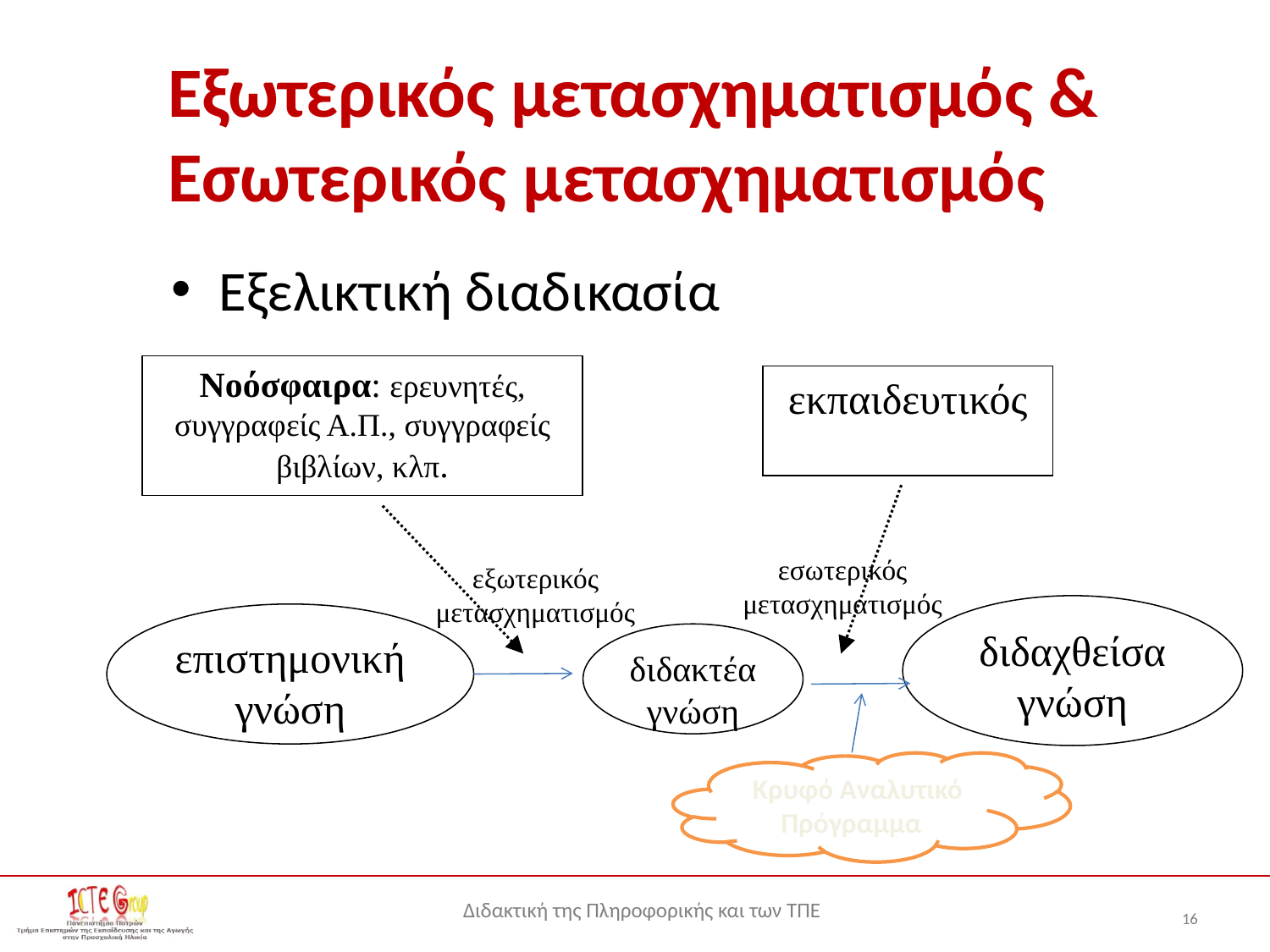

# Εξωτερικός μετασχηματισμός & Εσωτερικός μετασχηματισμός
Εξελικτική διαδικασία
Νοόσφαιρα: ερευνητές, συγγραφείς Α.Π., συγγραφείς βιβλίων, κλπ.
εκπαιδευτικός

εσωτερικός μετασχηματισμός
εξωτερικός μετασχηματισμός
διδαχθείσα γνώση

επιστημονική γνώση

διδακτέα γνώση

Κρυφό Αναλυτικό Πρόγραμμα